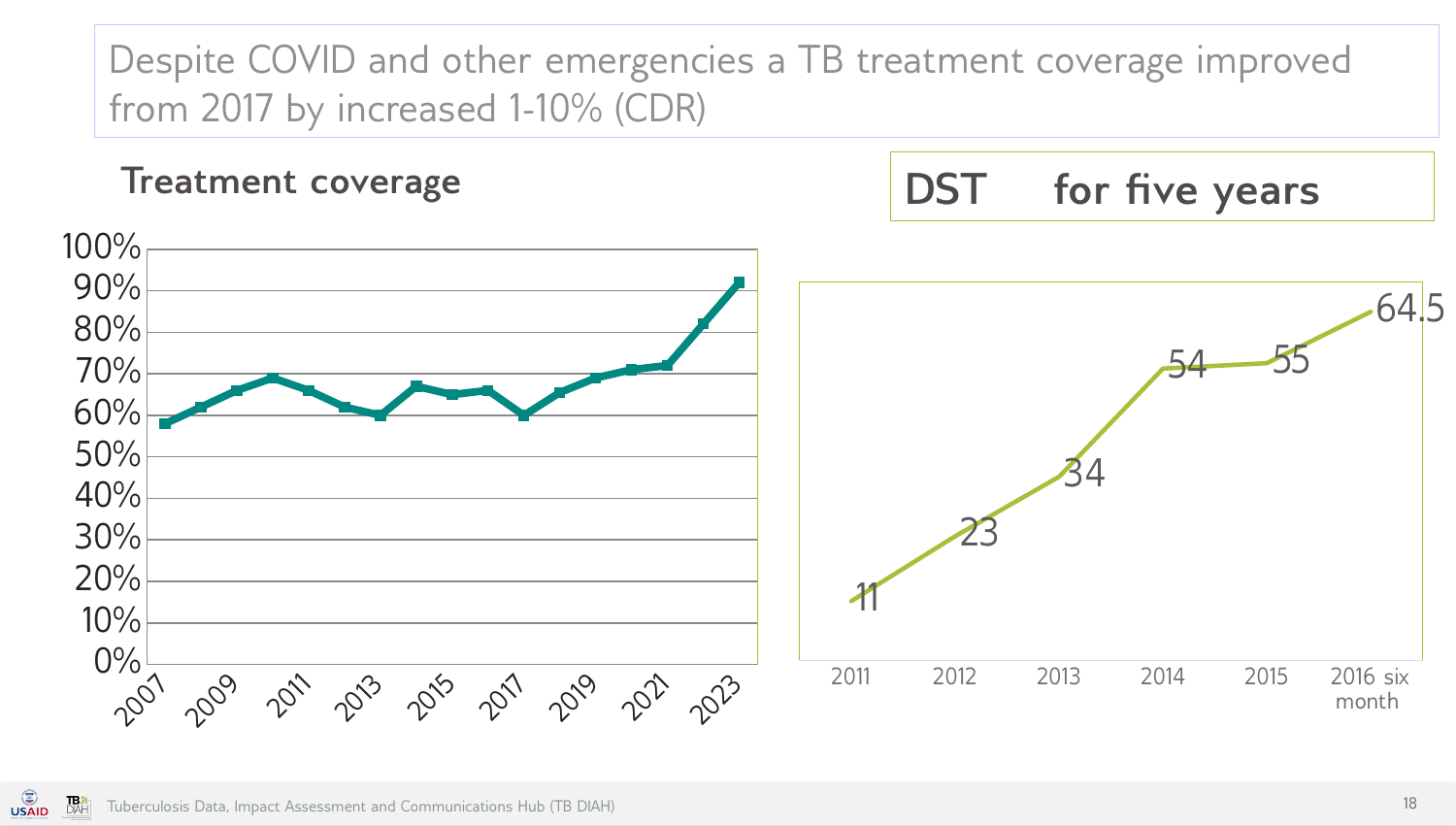

# Despite COVID and other emergencies a TB treatment coverage improved from 2017 by increased 1-10% (CDR)
Treatment coverage
DST	 for five years

### Chart

| Category | treatment coverage  |
|---|---|
| 2007 | 0.58 |
| 2008 | 0.62 |
| 2009 | 0.66 |
| 2010 | 0.69 |
| 2011 | 0.66 |
| 2012 | 0.62 |
| 2013 | 0.6 |
| 2014 | 0.67 |
| 2015 | 0.65 |
| 2016 | 0.66 |
| 2017 | 0.6 |
| 2018 | 0.655 |
| 2019 | 0.69 |
| 2020 | 0.71 |
| 2021 | 0.72 |
| 2022 | 0.82 |
| 2023 | 0.92 |

### Chart

| Category | Series 1 |
|---|---|
| 2011 | 11.0 |
| 2012 | 23.0 |
| 2013 | 34.0 |
| 2014 | 54.0 |
| 2015 | 55.0 |
| 2016 six month  | 64.5 |
18